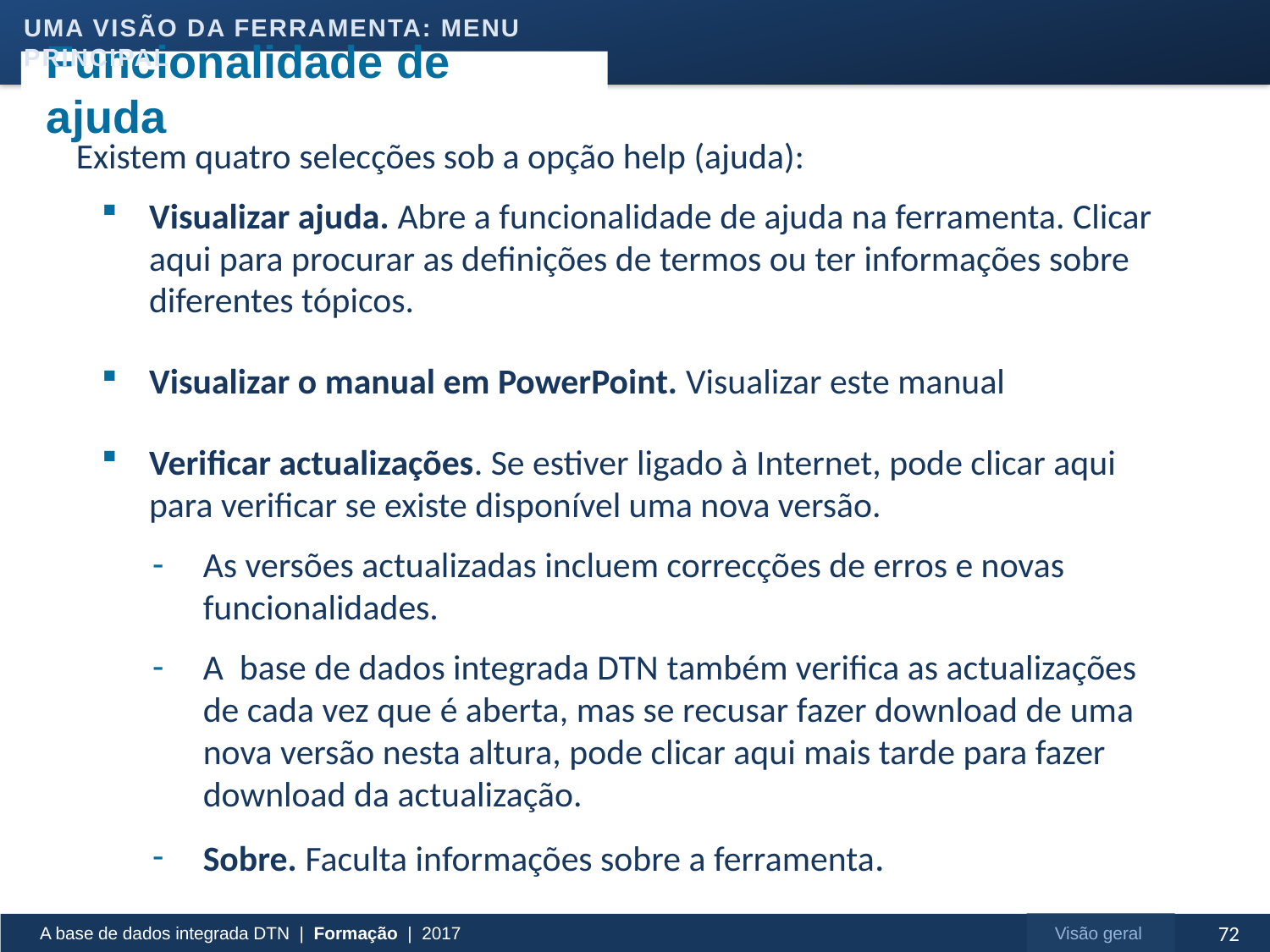

uma visão da ferramenta: menu principal
# Funcionalidade de ajuda
Existem quatro selecções sob a opção help (ajuda):
Visualizar ajuda. Abre a funcionalidade de ajuda na ferramenta. Clicar aqui para procurar as definições de termos ou ter informações sobre diferentes tópicos.
Visualizar o manual em PowerPoint. Visualizar este manual
Verificar actualizações. Se estiver ligado à Internet, pode clicar aqui para verificar se existe disponível uma nova versão.
As versões actualizadas incluem correcções de erros e novas funcionalidades.
A  base de dados integrada DTN também verifica as actualizações de cada vez que é aberta, mas se recusar fazer download de uma nova versão nesta altura, pode clicar aqui mais tarde para fazer  download da actualização.
Sobre. Faculta informações sobre a ferramenta.